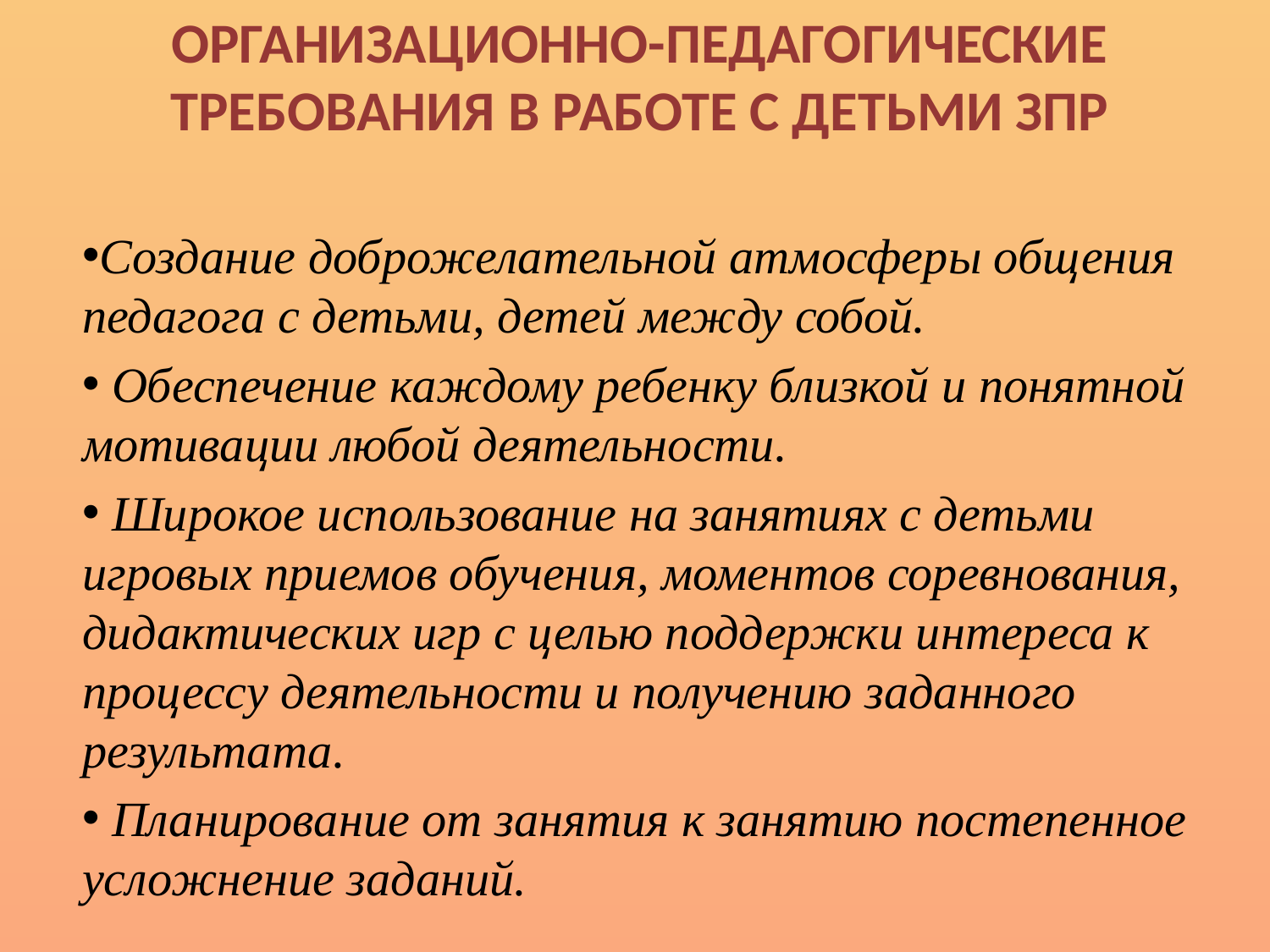

# Организационно-педагогические требования в работе с детьми ЗПР
Создание доброжелательной атмосферы общения педагога с детьми, детей между собой.
 Обеспечение каждому ребенку близкой и понятной мотивации любой деятельности.
 Широкое использование на занятиях с детьми игровых приемов обучения, моментов соревнования, дидактических игр с целью поддержки интереса к процессу деятельности и получению заданного результата.
 Планирование от занятия к занятию постепенное усложнение заданий.